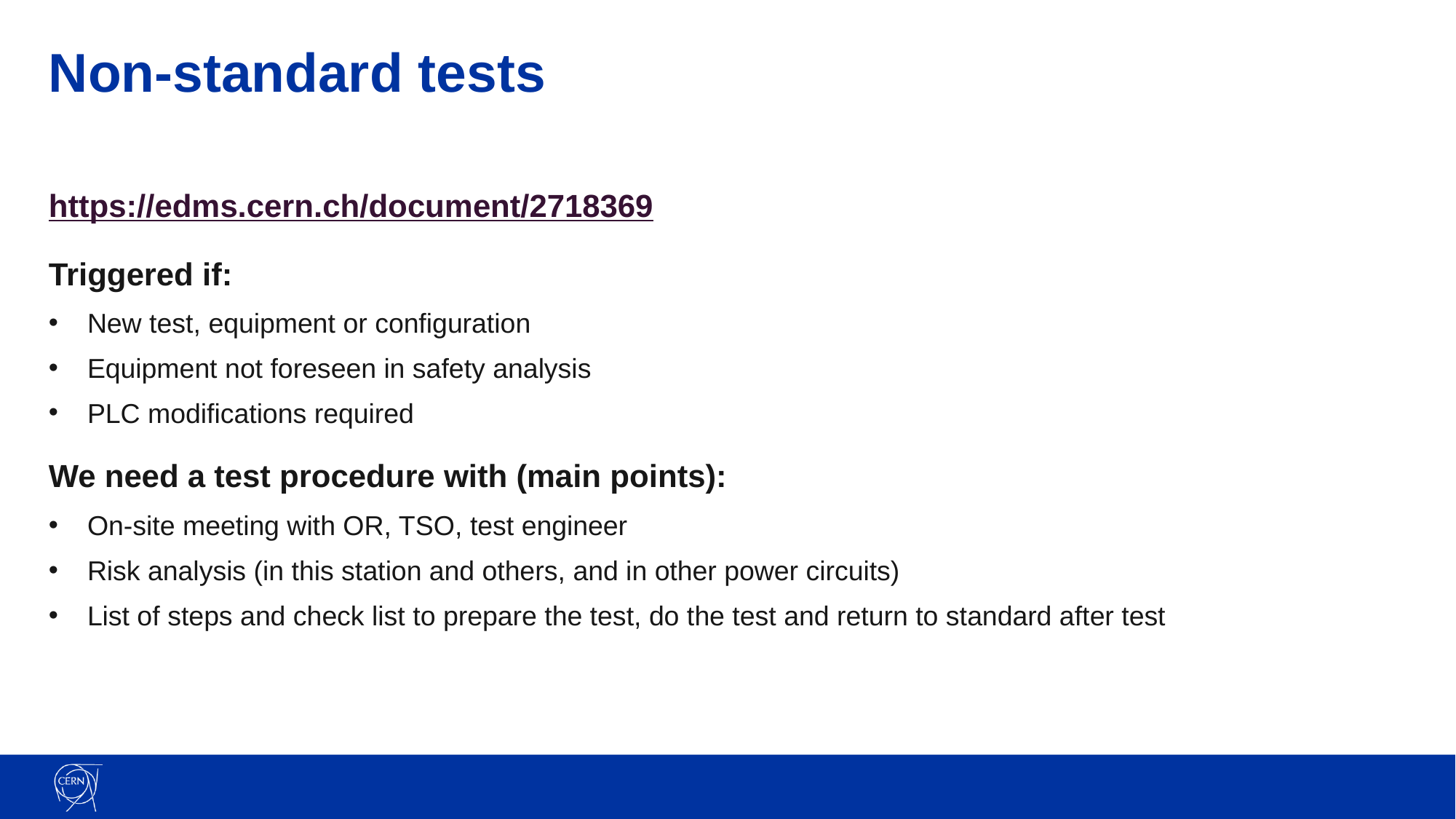

# Non-standard tests
https://edms.cern.ch/document/2718369
Triggered if:
New test, equipment or configuration
Equipment not foreseen in safety analysis
PLC modifications required
We need a test procedure with (main points):
On-site meeting with OR, TSO, test engineer
Risk analysis (in this station and others, and in other power circuits)
List of steps and check list to prepare the test, do the test and return to standard after test